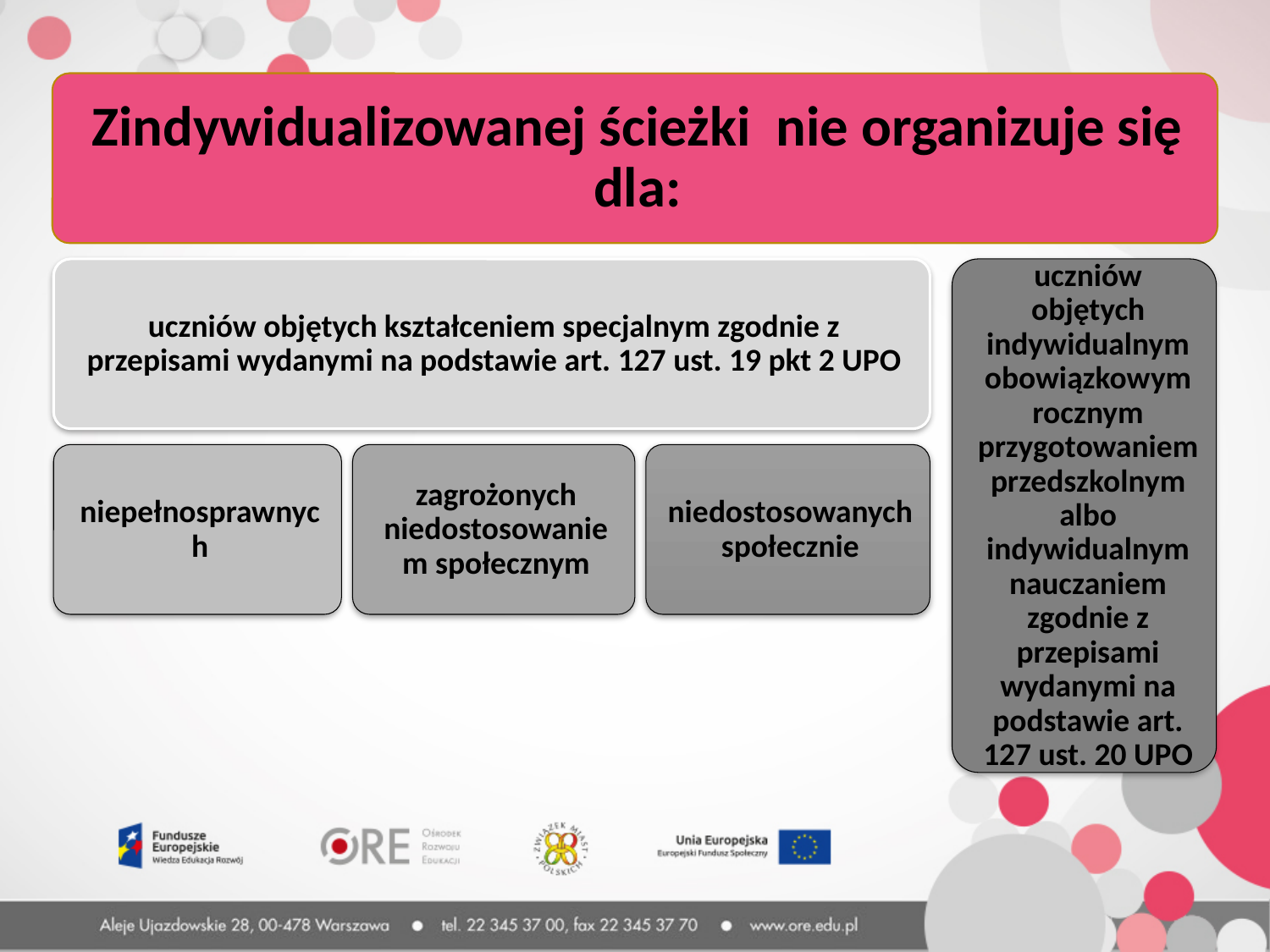

Zindywidualizowanej ścieżki  nie organizuje się dla:
uczniów objętych kształceniem specjalnym zgodnie z przepisami wydanymi na podstawie art. 127 ust. 19 pkt 2 UPO
niepełnosprawnych
zagrożonych niedostosowaniem społecznym
niedostosowanych społecznie
uczniów objętych indywidualnym obowiązkowym rocznym przygotowaniem przedszkolnym albo indywidualnym nauczaniem zgodnie z przepisami wydanymi na podstawie art. 127 ust. 20 UPO